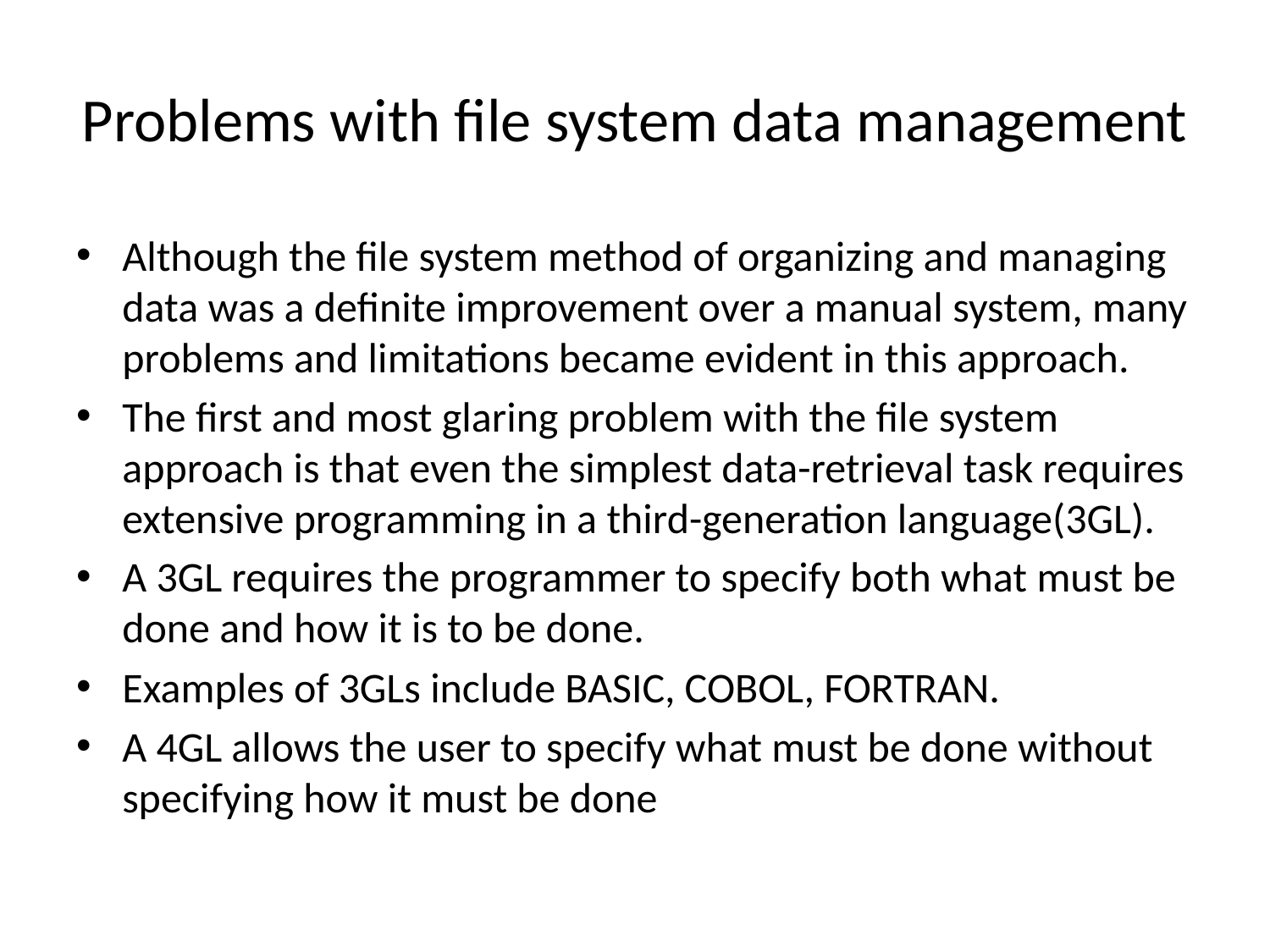

# Problems with file system data management
Although the file system method of organizing and managing data was a definite improvement over a manual system, many problems and limitations became evident in this approach.
The first and most glaring problem with the file system approach is that even the simplest data-retrieval task requires extensive programming in a third-generation language(3GL).
A 3GL requires the programmer to specify both what must be done and how it is to be done.
Examples of 3GLs include BASIC, COBOL, FORTRAN.
A 4GL allows the user to specify what must be done without specifying how it must be done